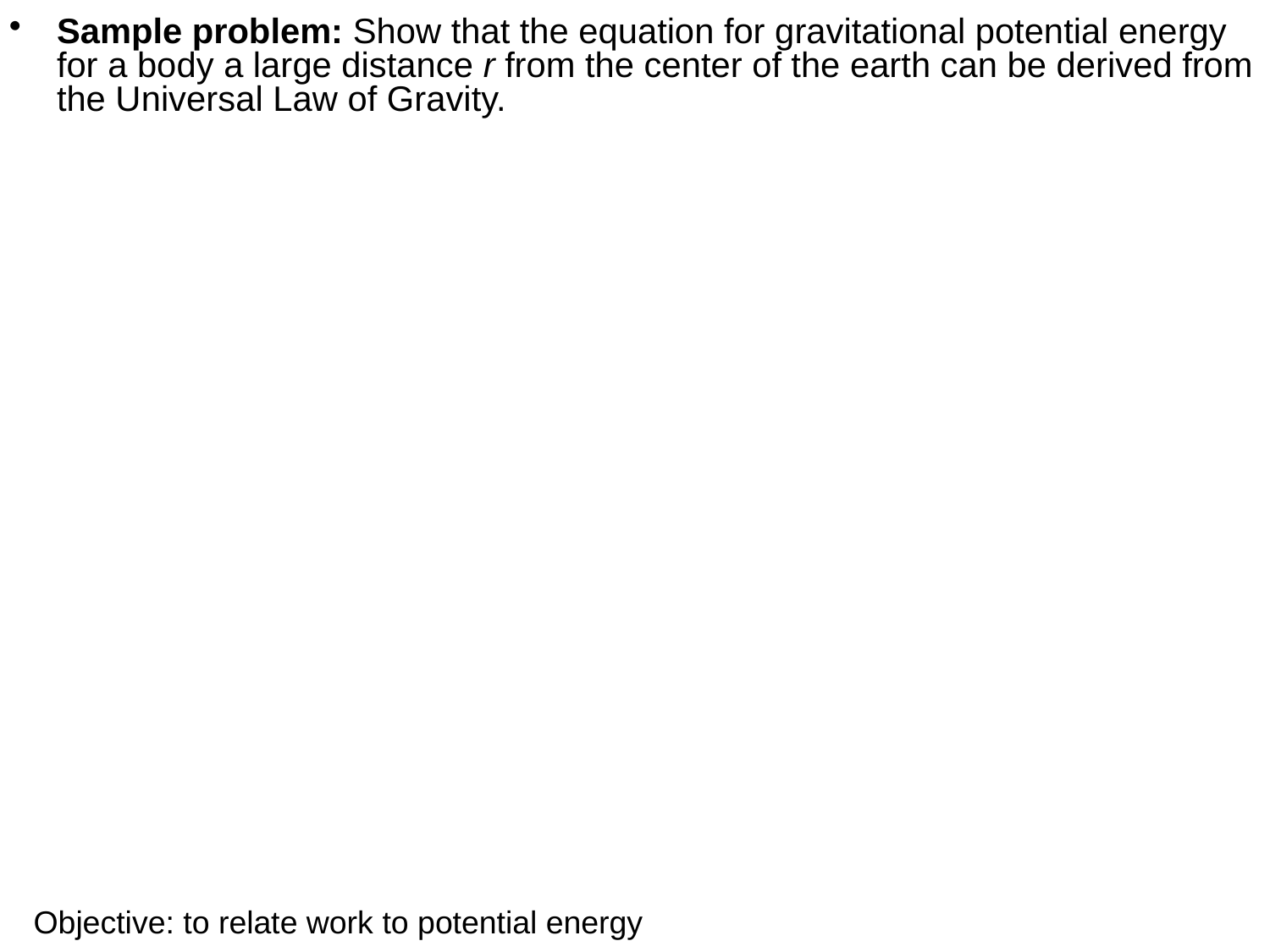

Sample problem: Show that the equation for gravitational potential energy for a body a large distance r from the center of the earth can be derived from the Universal Law of Gravity.

Objective: to relate work to potential energy